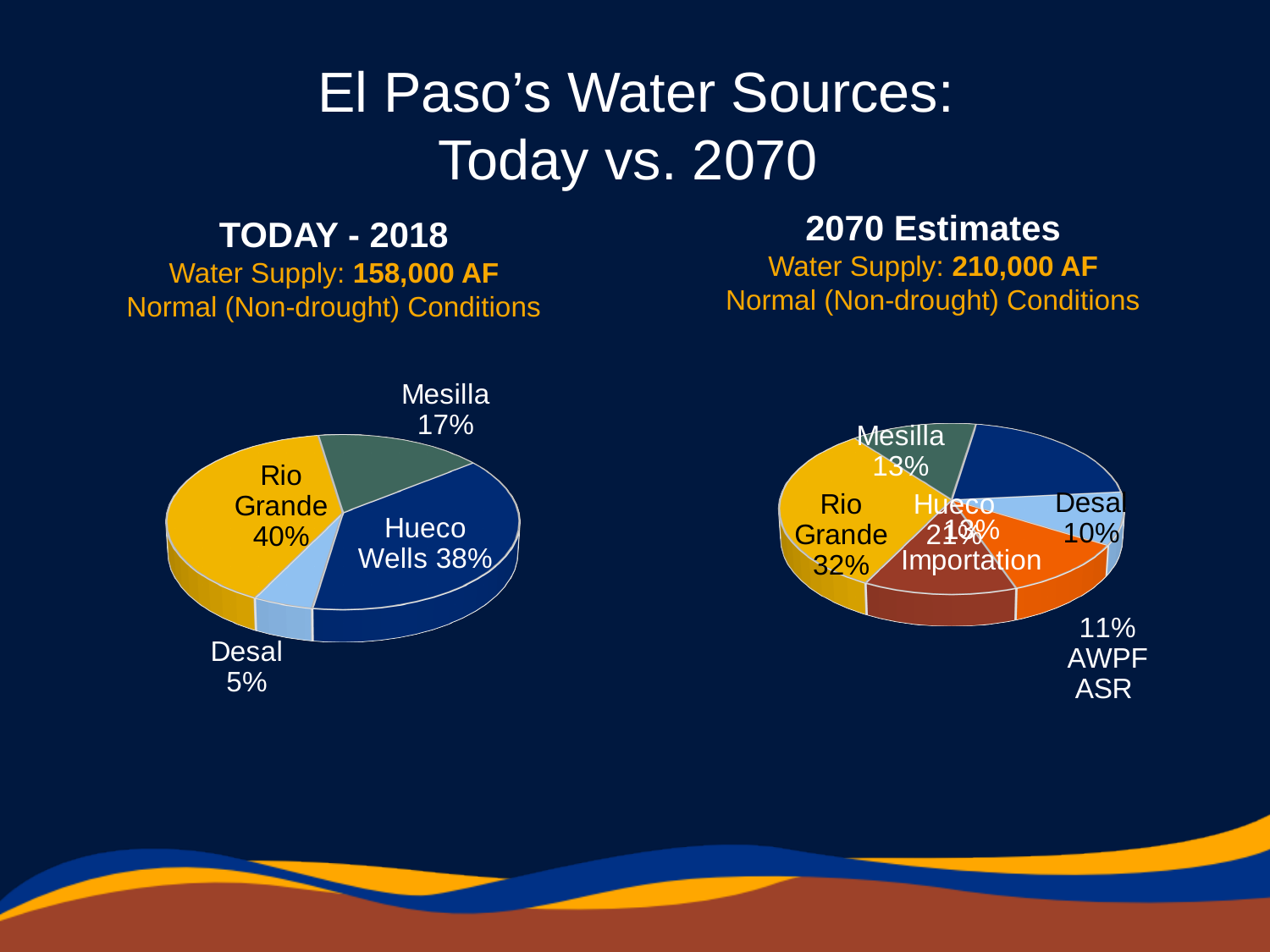

El Paso’s Water Sources:
Today vs. 2070
2070 Estimates
Water Supply: 210,000 AF
Normal (Non-drought) Conditions
TODAY - 2018
Water Supply: 158,000 AF
Normal (Non-drought) Conditions

[unsupported chart]

[unsupported chart]